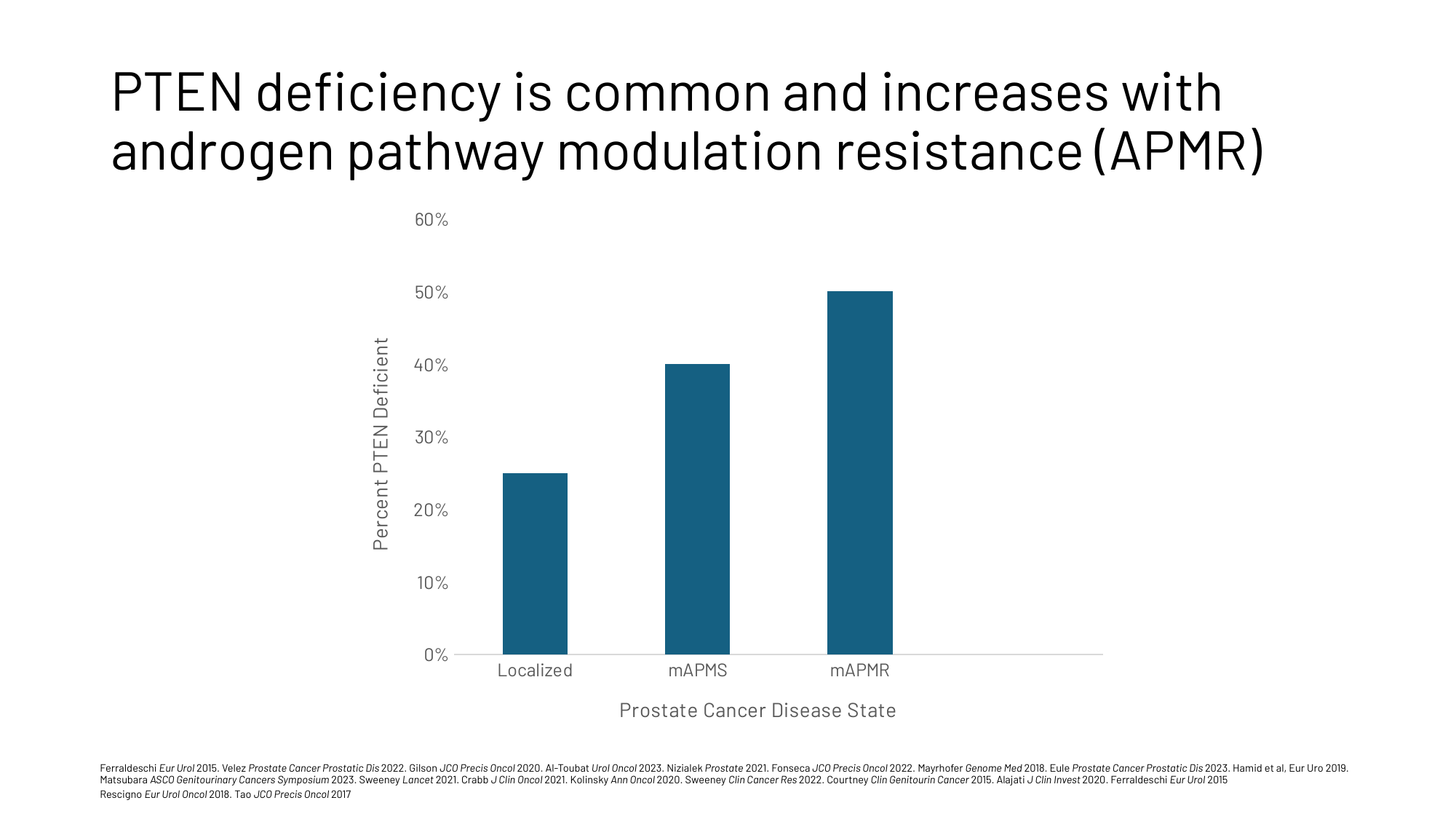

# PTEN deficiency is common and increases with androgen pathway modulation resistance (APMR)

### Chart

| Category | Column 1 |
|---|---|
| Localized | 0.25 |
| mAPMS | 0.4 |
| mAPMR | 0.5 |
Ferraldeschi Eur Urol 2015. Velez Prostate Cancer Prostatic Dis 2022. Gilson JCO Precis Oncol 2020. Al-Toubat Urol Oncol 2023. Nizialek Prostate 2021. Fonseca JCO Precis Oncol 2022. Mayrhofer Genome Med 2018. Eule Prostate Cancer Prostatic Dis 2023. Hamid et al, Eur Uro 2019. Matsubara ASCO Genitourinary Cancers Symposium 2023. Sweeney Lancet 2021. Crabb J Clin Oncol 2021. Kolinsky Ann Oncol 2020. Sweeney Clin Cancer Res 2022. Courtney Clin Genitourin Cancer 2015. Alajati J Clin Invest 2020. Ferraldeschi Eur Urol 2015
Rescigno Eur Urol Oncol 2018. Tao JCO Precis Oncol 2017